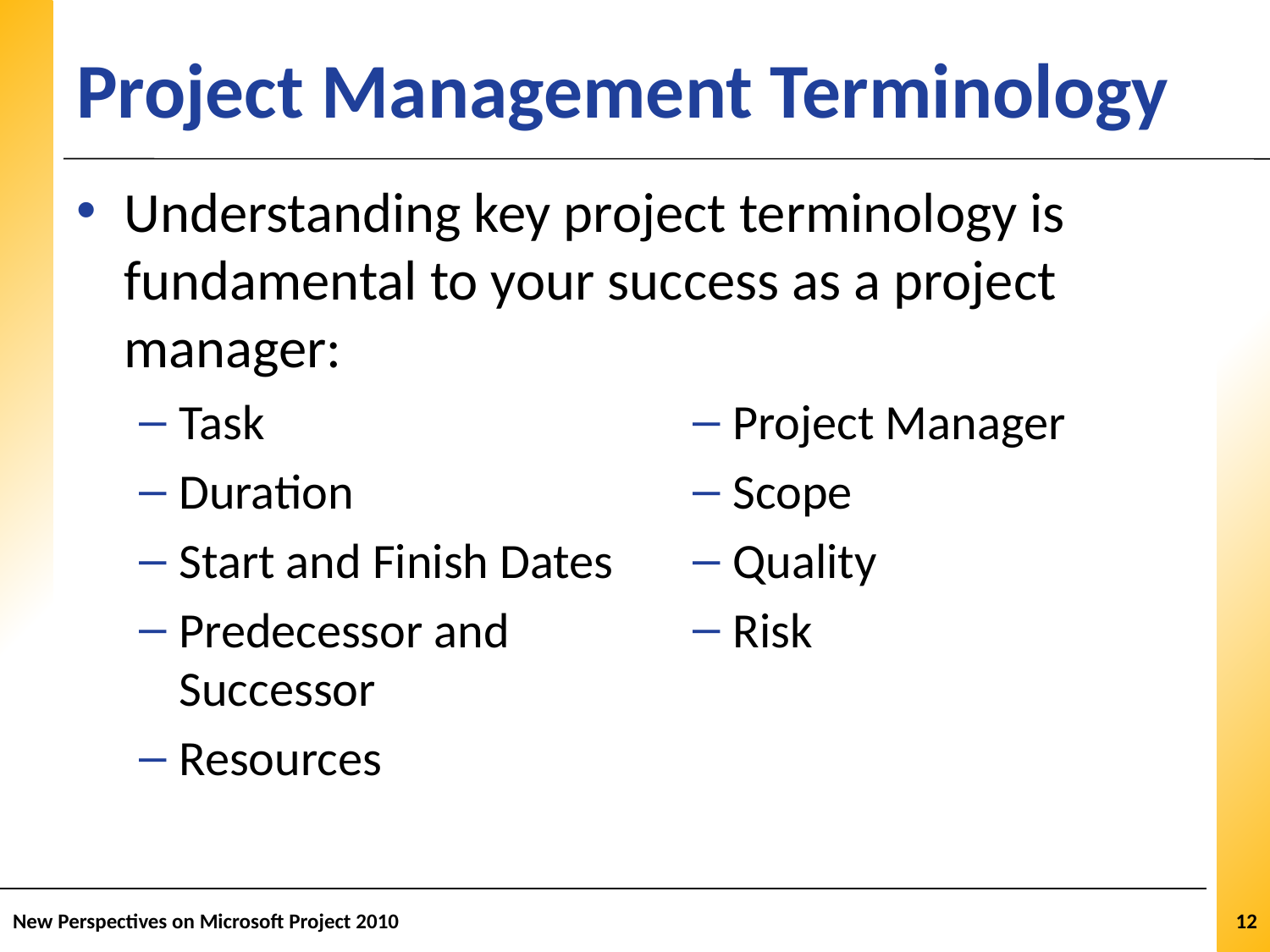

# Project Management Terminology
Understanding key project terminology is fundamental to your success as a project manager:

Task
Duration
Start and Finish Dates
Predecessor and Successor
Resources
Project Manager
Scope
Quality
Risk
New Perspectives on Microsoft Project 2010
12